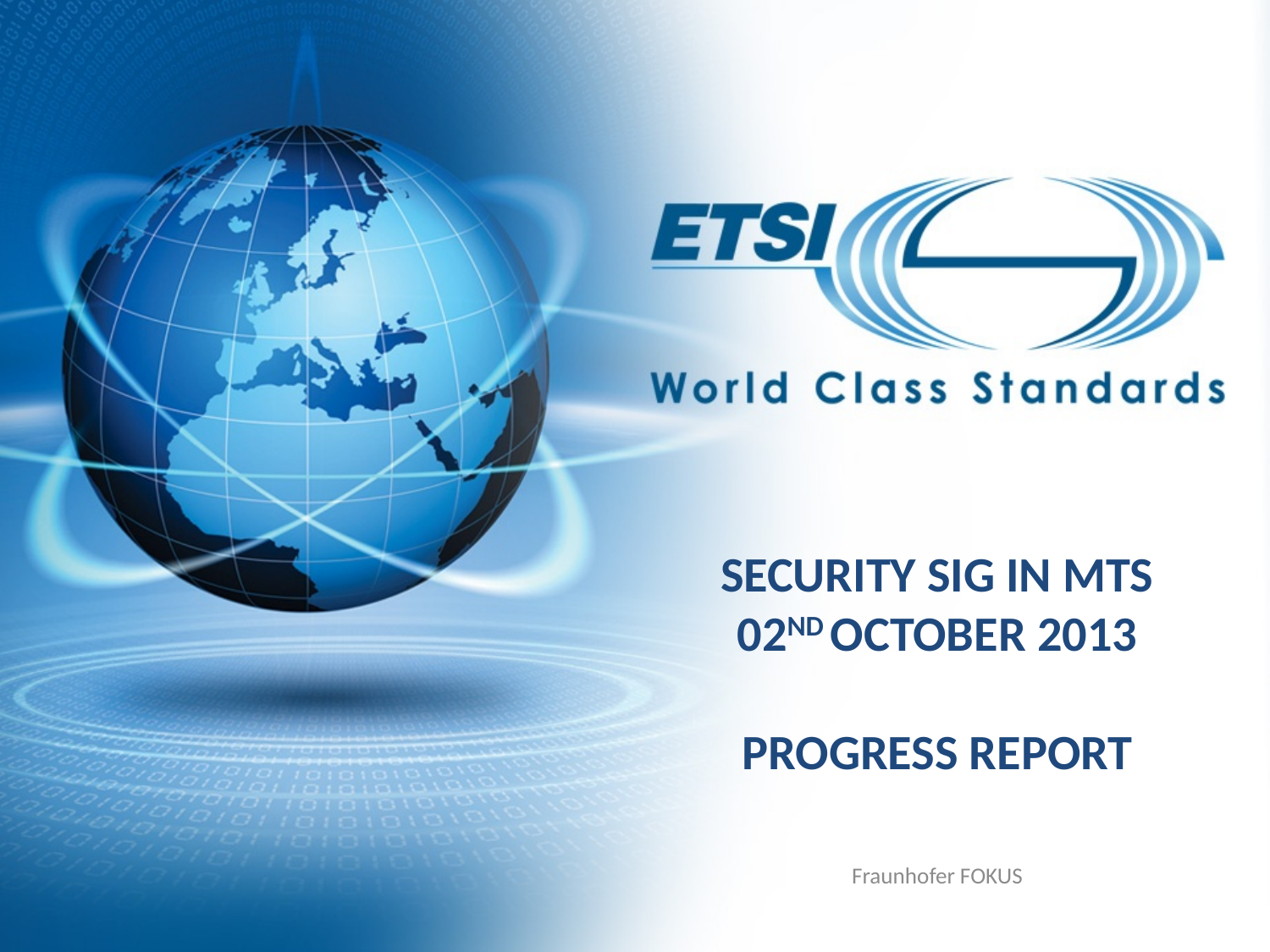

# Security SIG in MTS 02nd October 2013 Progress Report

Fraunhofer FOKUS